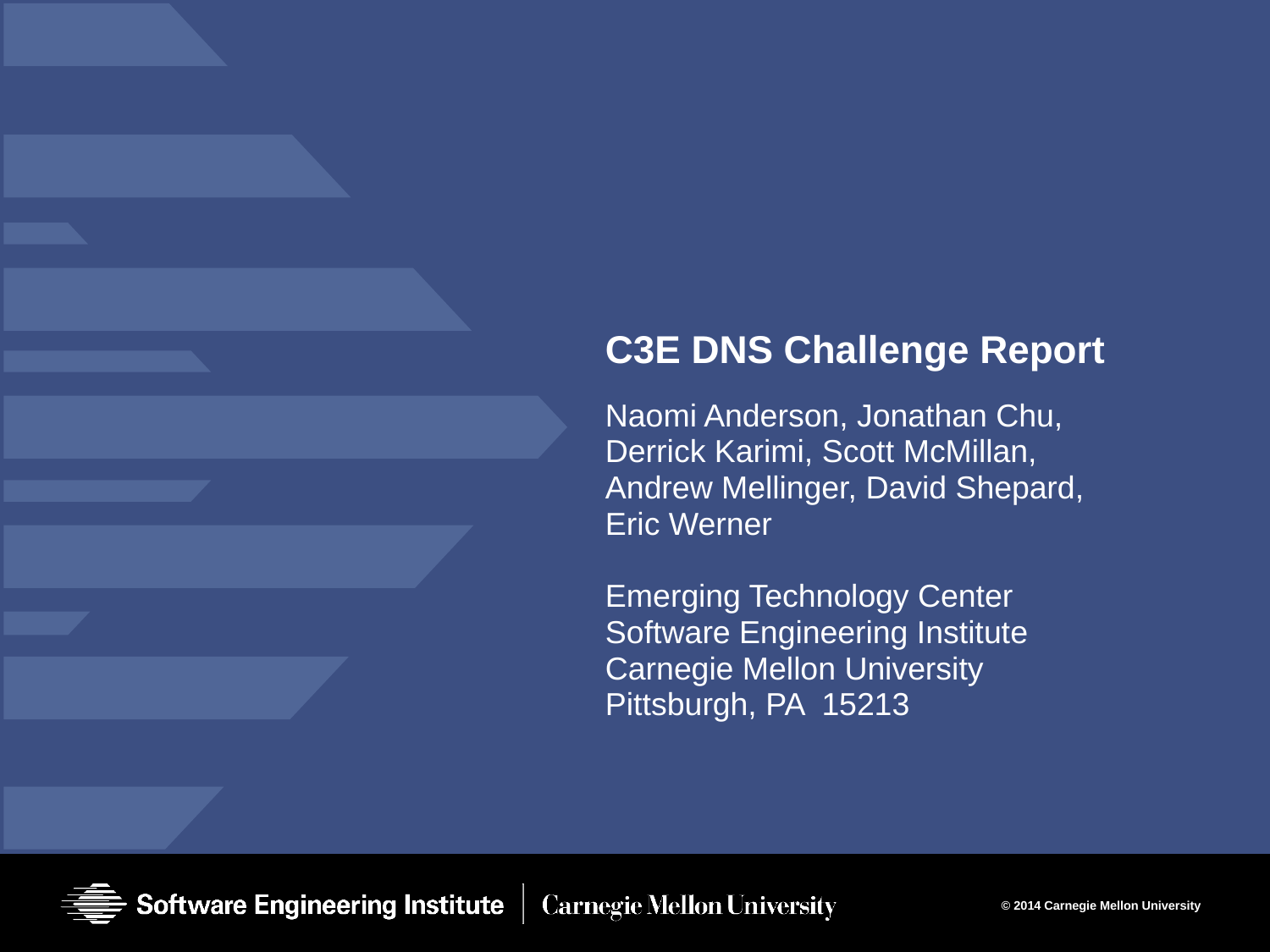

# C3E DNS Challenge Report
Naomi Anderson, Jonathan Chu, Derrick Karimi, Scott McMillan, Andrew Mellinger, David Shepard, Eric Werner

Emerging Technology Center
Software Engineering Institute
Carnegie Mellon University
Pittsburgh, PA  15213